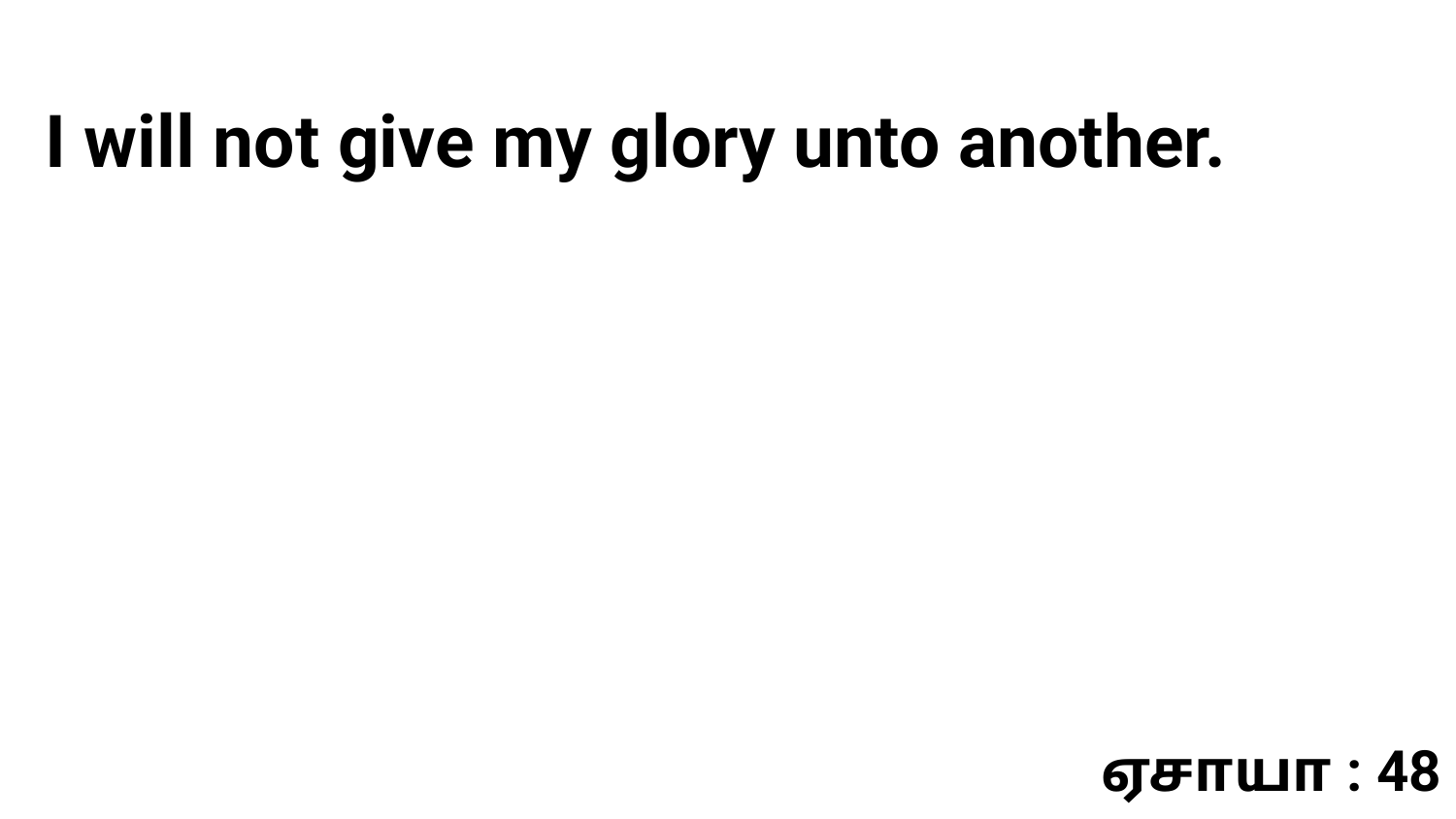

I will not give my glory unto another.
ஏசாயா : 48